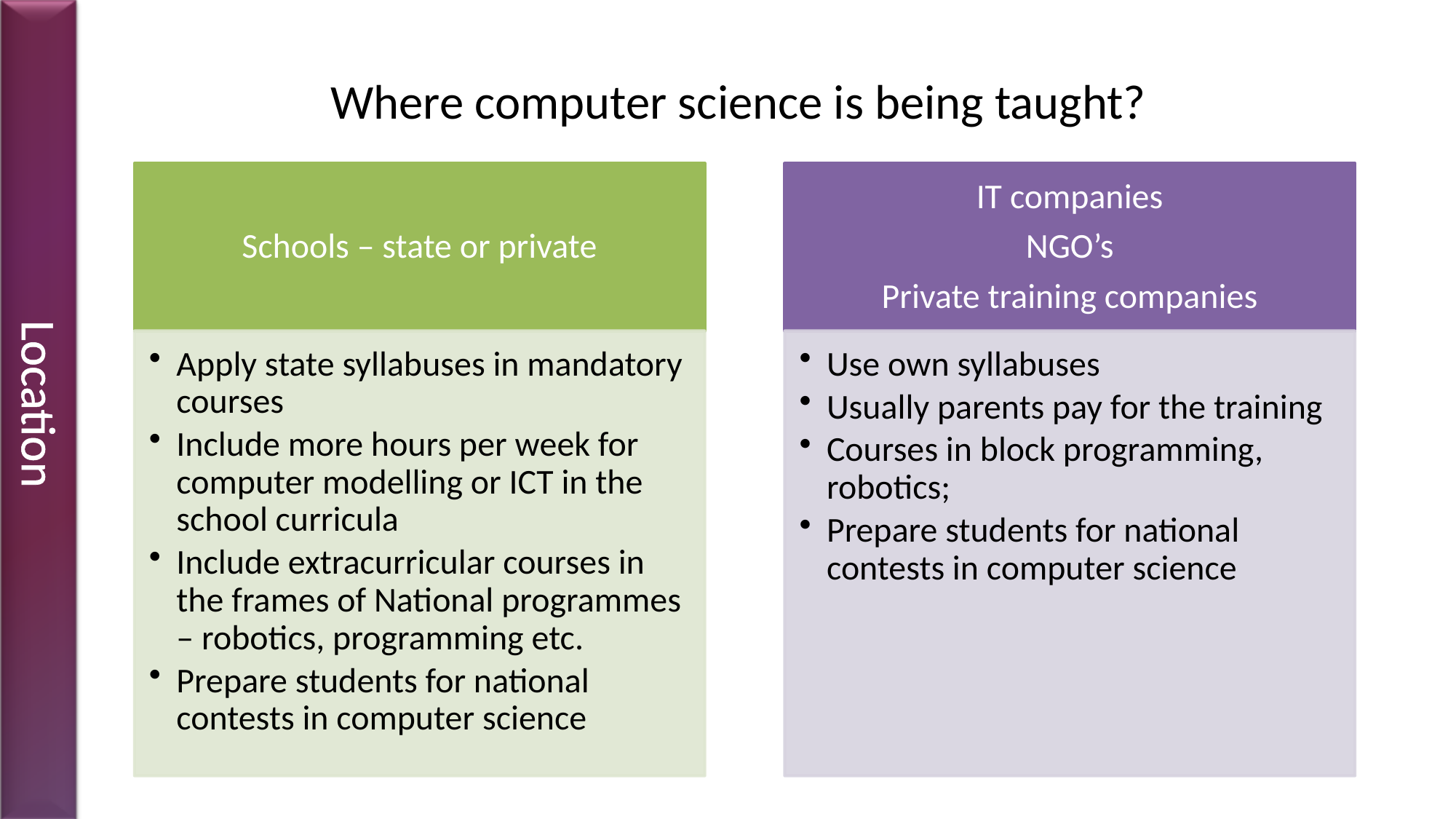

# Where computer science is being taught?
Schools – state or private
Apply state syllabuses in mandatory courses
Include more hours per week for computer modelling or ICT in the school curricula
Include extracurricular courses in the frames of National programmes – robotics, programming etc.
Prepare students for national contests in computer science
IT companies
NGO’s
Private training companies
Use own syllabuses
Usually parents pay for the training
Courses in block programming, robotics;
Prepare students for national contests in computer science
Location